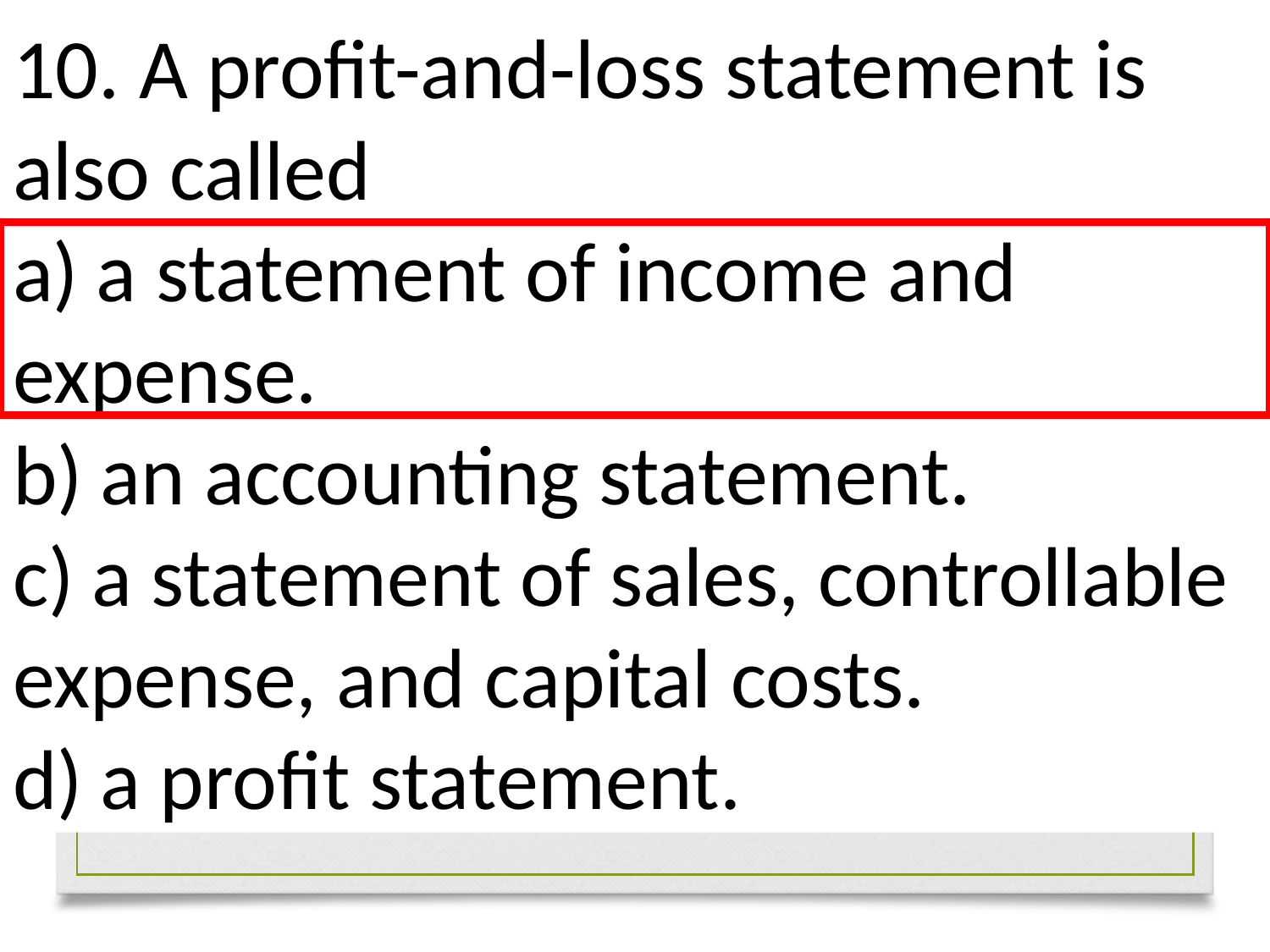

10. A profit-and-loss statement is also called
a) a statement of income and expense.
b) an accounting statement.
c) a statement of sales, controllable expense, and capital costs.
d) a profit statement.